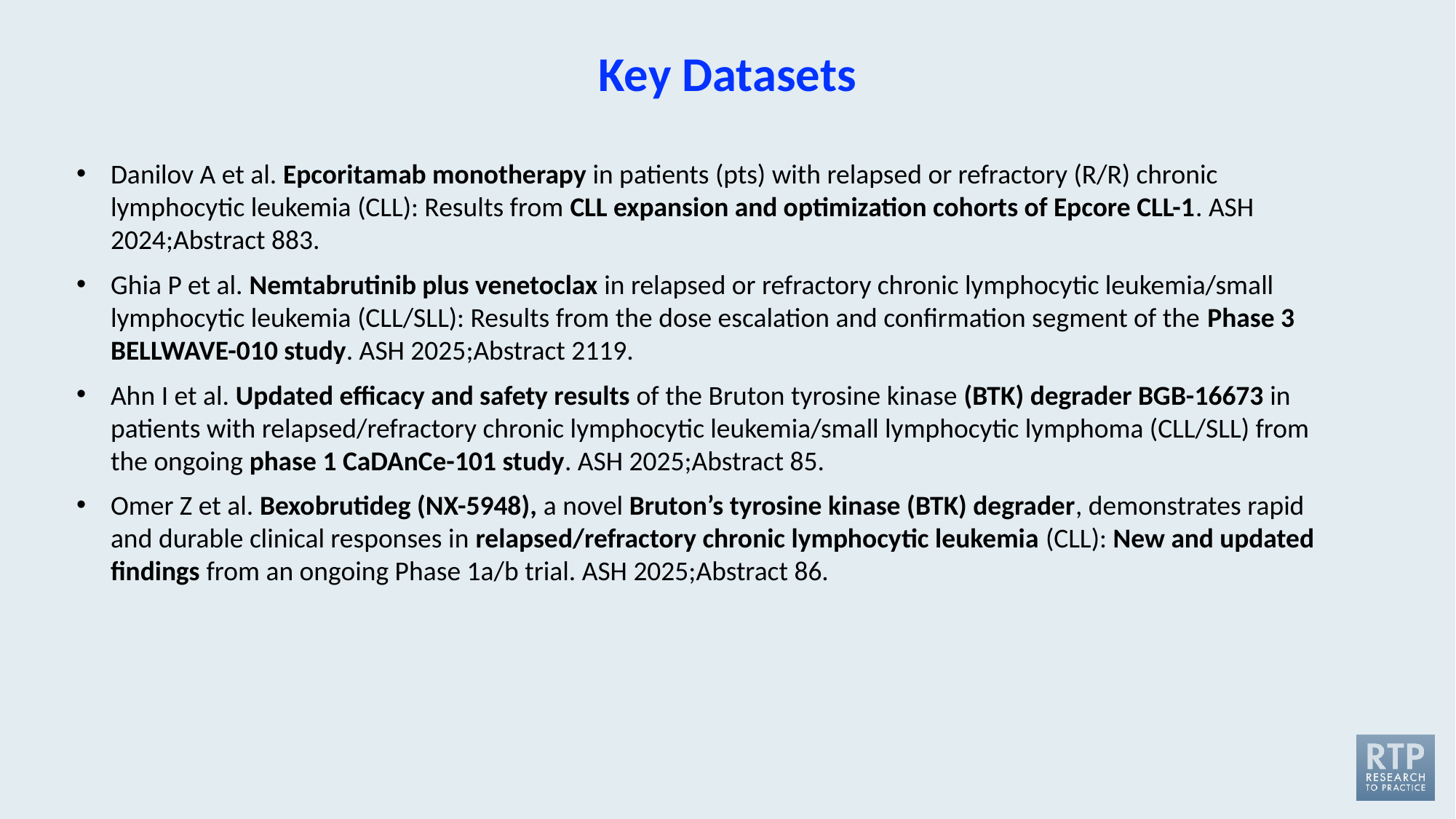

Key Datasets
Danilov A et al. Epcoritamab monotherapy in patients (pts) with relapsed or refractory (R/R) chronic lymphocytic leukemia (CLL): Results from CLL expansion and optimization cohorts of Epcore CLL-1. ASH 2024;Abstract 883.
Ghia P et al. Nemtabrutinib plus venetoclax in relapsed or refractory chronic lymphocytic leukemia/small lymphocytic leukemia (CLL/SLL): Results from the dose escalation and confirmation segment of the Phase 3 BELLWAVE-010 study. ASH 2025;Abstract 2119.
Ahn I et al. Updated efficacy and safety results of the Bruton tyrosine kinase (BTK) degrader BGB-16673 in patients with relapsed/refractory chronic lymphocytic leukemia/small lymphocytic lymphoma (CLL/SLL) from the ongoing phase 1 CaDAnCe-101 study. ASH 2025;Abstract 85.
Omer Z et al. Bexobrutideg (NX-5948), a novel Bruton’s tyrosine kinase (BTK) degrader, demonstrates rapid and durable clinical responses in relapsed/refractory chronic lymphocytic leukemia (CLL): New and updated findings from an ongoing Phase 1a/b trial. ASH 2025;Abstract 86.